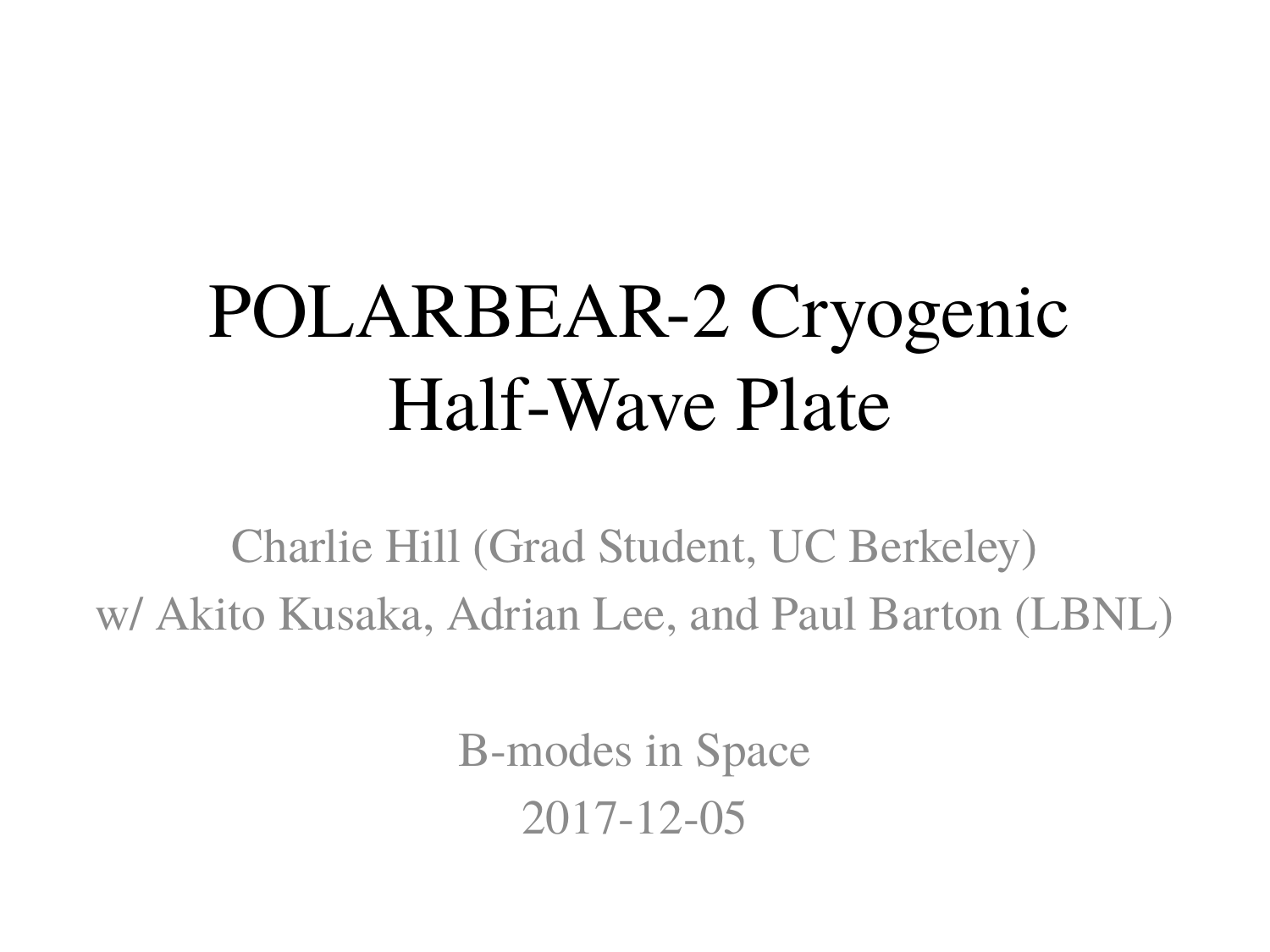

# POLARBEAR-2 Cryogenic Half-Wave Plate
Charlie Hill (Grad Student, UC Berkeley)
w/ Akito Kusaka, Adrian Lee, and Paul Barton (LBNL)

B-modes in Space
2017-12-05